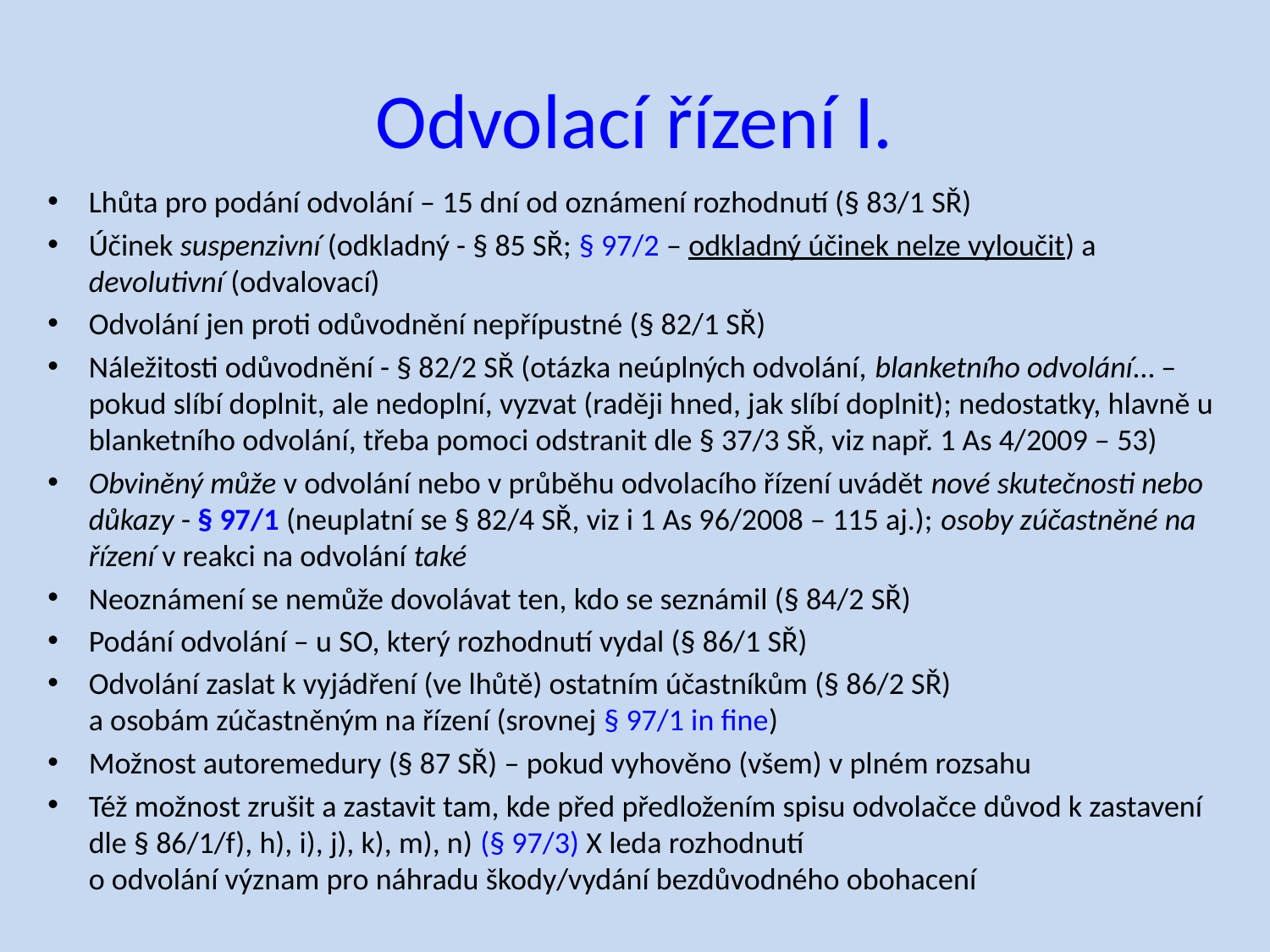

# Odvolací řízení I.
Lhůta pro podání odvolání – 15 dní od oznámení rozhodnutí (§ 83/1 SŘ)
Účinek suspenzivní (odkladný - § 85 SŘ; § 97/2 – odkladný účinek nelze vyloučit) a devolutivní (odvalovací)
Odvolání jen proti odůvodnění nepřípustné (§ 82/1 SŘ)
Náležitosti odůvodnění - § 82/2 SŘ (otázka neúplných odvolání, blanketního odvolání… – pokud slíbí doplnit, ale nedoplní, vyzvat (raději hned, jak slíbí doplnit); nedostatky, hlavně u blanketního odvolání, třeba pomoci odstranit dle § 37/3 SŘ, viz např. 1 As 4/2009 – 53)
Obviněný může v odvolání nebo v průběhu odvolacího řízení uvádět nové skutečnosti nebo důkazy - § 97/1 (neuplatní se § 82/4 SŘ, viz i 1 As 96/2008 – 115 aj.); osoby zúčastněné na řízení v reakci na odvolání také
Neoznámení se nemůže dovolávat ten, kdo se seznámil (§ 84/2 SŘ)
Podání odvolání – u SO, který rozhodnutí vydal (§ 86/1 SŘ)
Odvolání zaslat k vyjádření (ve lhůtě) ostatním účastníkům (§ 86/2 SŘ)
a osobám zúčastněným na řízení (srovnej § 97/1 in fine)
Možnost autoremedury (§ 87 SŘ) – pokud vyhověno (všem) v plném rozsahu
Též možnost zrušit a zastavit tam, kde před předložením spisu odvolačce důvod k zastavení dle § 86/1/f), h), i), j), k), m), n) (§ 97/3) X leda rozhodnutí
o odvolání význam pro náhradu škody/vydání bezdůvodného obohacení